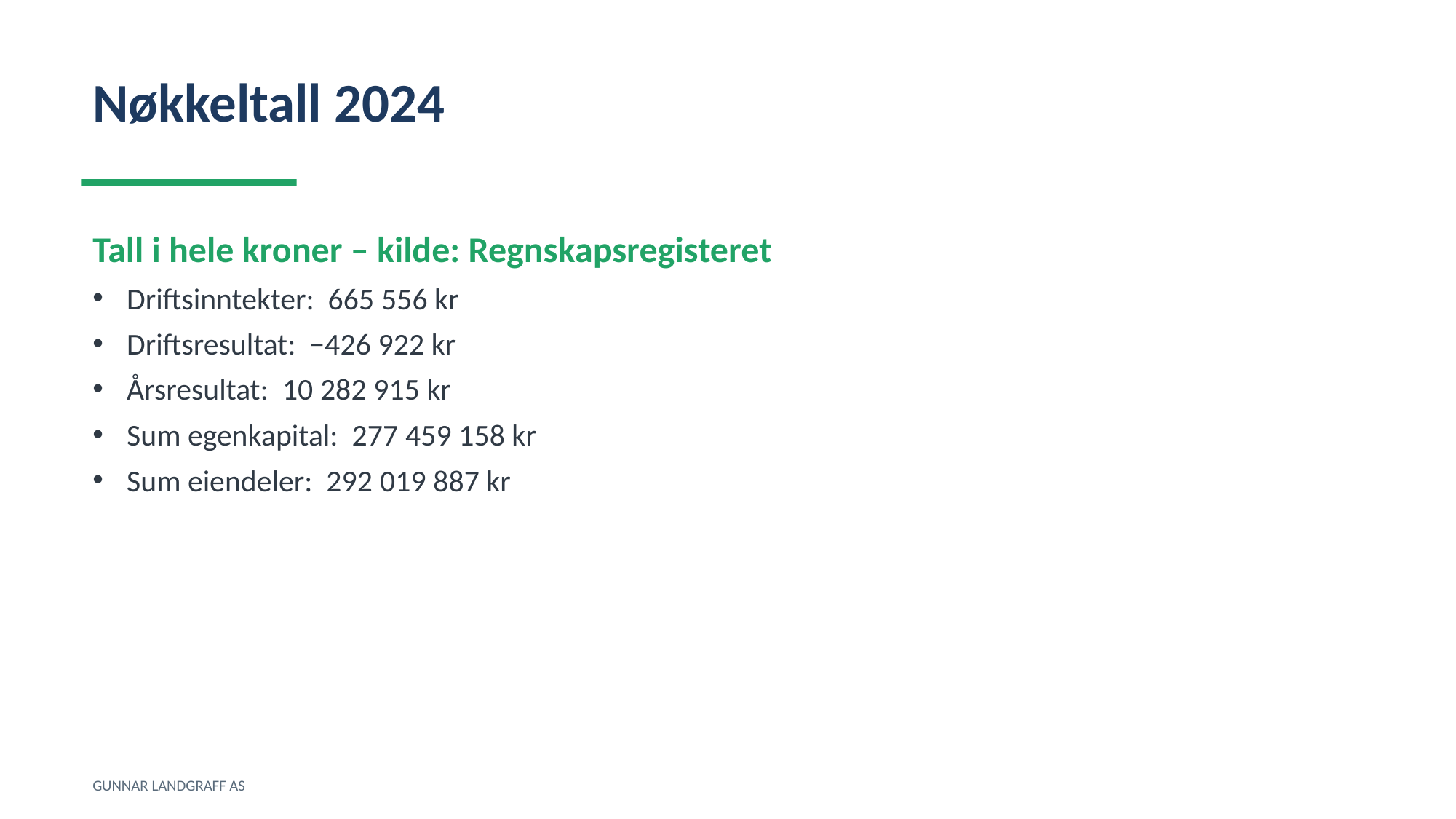

Nøkkeltall 2024

Tall i hele kroner – kilde: Regnskapsregisteret
Driftsinntekter:  665 556 kr
Driftsresultat:  −426 922 kr
Årsresultat:  10 282 915 kr
Sum egenkapital:  277 459 158 kr
Sum eiendeler:  292 019 887 kr
GUNNAR LANDGRAFF AS